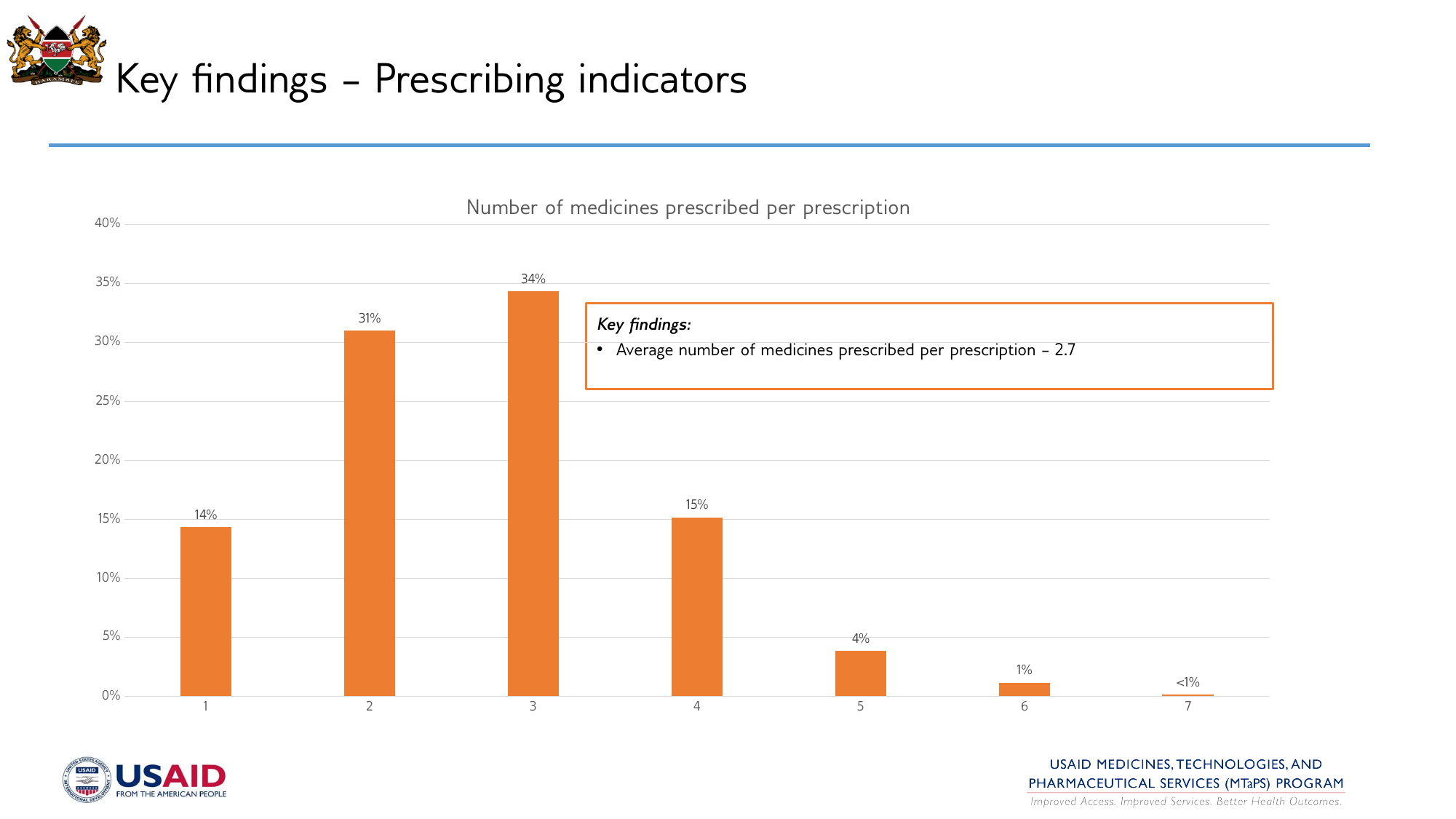

# Key findings – Prescribing indicators

### Chart: Number of medicines prescribed per prescription

| Category |  |
|---|---|
Key findings:
Average number of medicines prescribed per prescription – 2.7